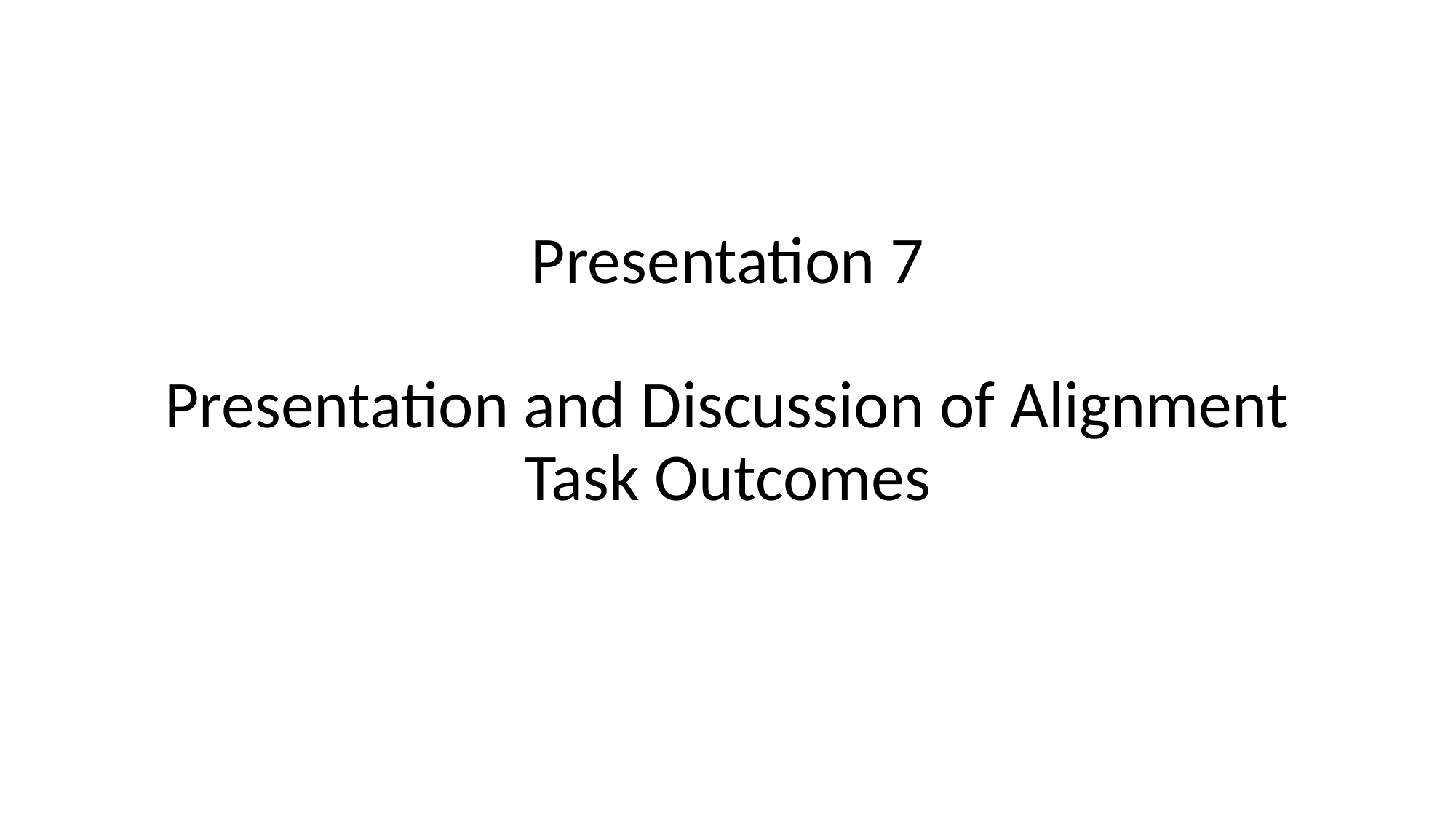

# Presentation 7 Presentation and Discussion of Alignment Task Outcomes